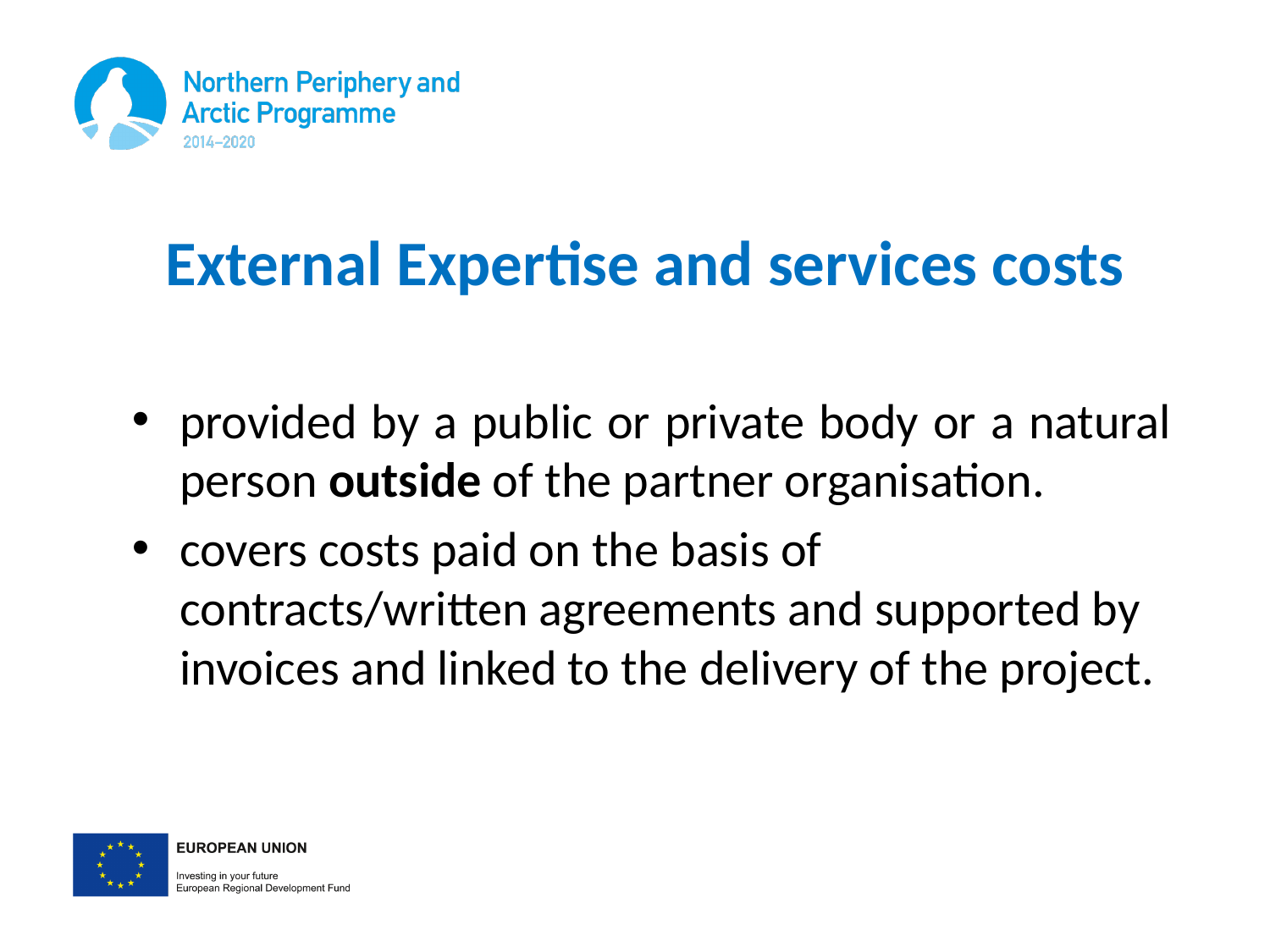

# External Expertise and services costs
provided by a public or private body or a natural person outside of the partner organisation.
covers costs paid on the basis of contracts/written agreements and supported by invoices and linked to the delivery of the project.